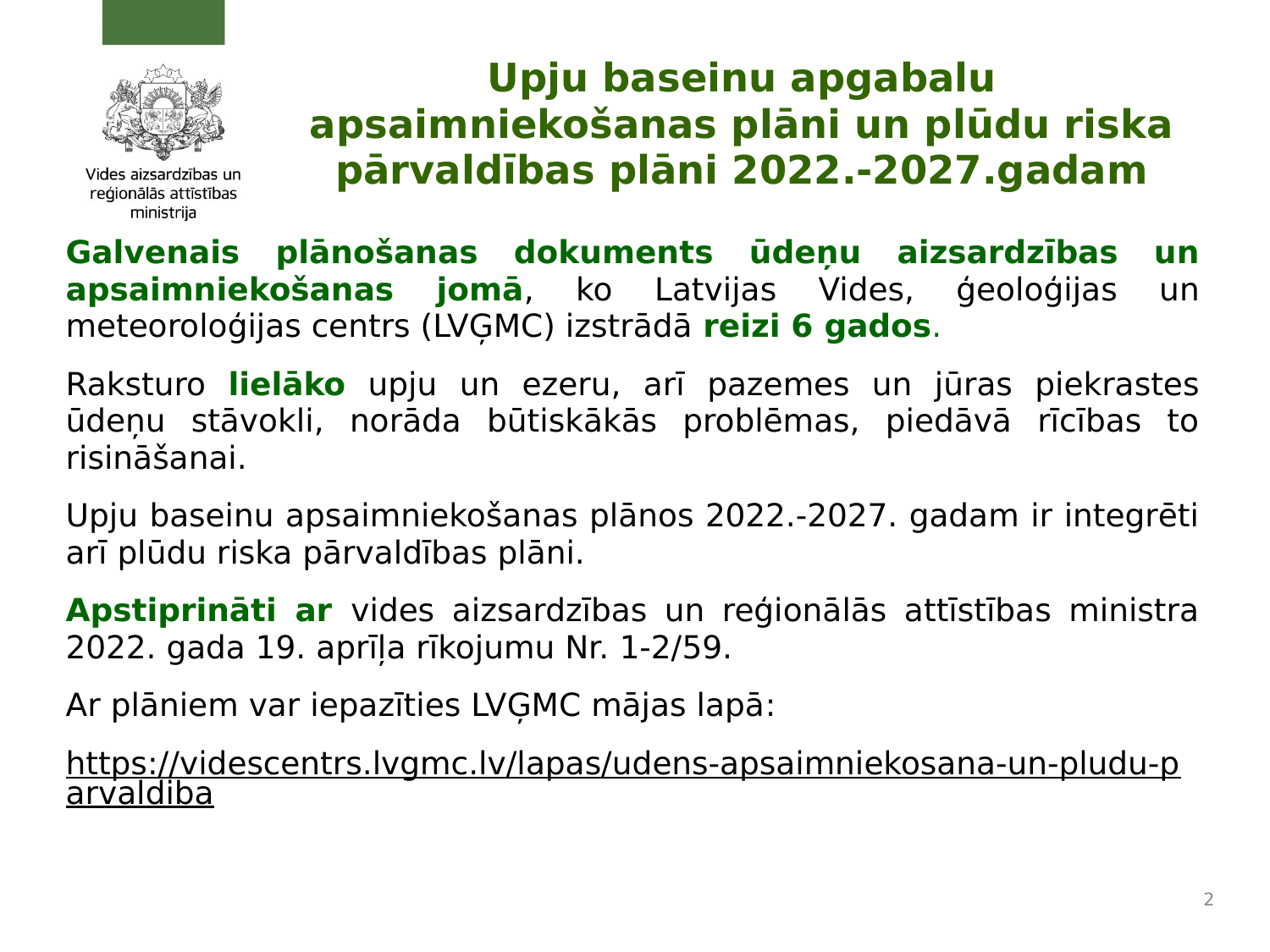

# Upju baseinu apgabalu apsaimniekošanas plāni un plūdu riska pārvaldības plāni 2022.-2027.gadam
Galvenais plānošanas dokuments ūdeņu aizsardzības un apsaimniekošanas jomā, ko Latvijas Vides, ģeoloģijas un meteoroloģijas centrs (LVĢMC) izstrādā reizi 6 gados.
Raksturo lielāko upju un ezeru, arī pazemes un jūras piekrastes ūdeņu stāvokli, norāda būtiskākās problēmas, piedāvā rīcības to risināšanai.
Upju baseinu apsaimniekošanas plānos 2022.-2027. gadam ir integrēti arī plūdu riska pārvaldības plāni.
Apstiprināti ar vides aizsardzības un reģionālās attīstības ministra 2022. gada 19. aprīļa rīkojumu Nr. 1‑2/59.
Ar plāniem var iepazīties LVĢMC mājas lapā:
https://videscentrs.lvgmc.lv/lapas/udens-apsaimniekosana-un-pludu-parvaldiba

2